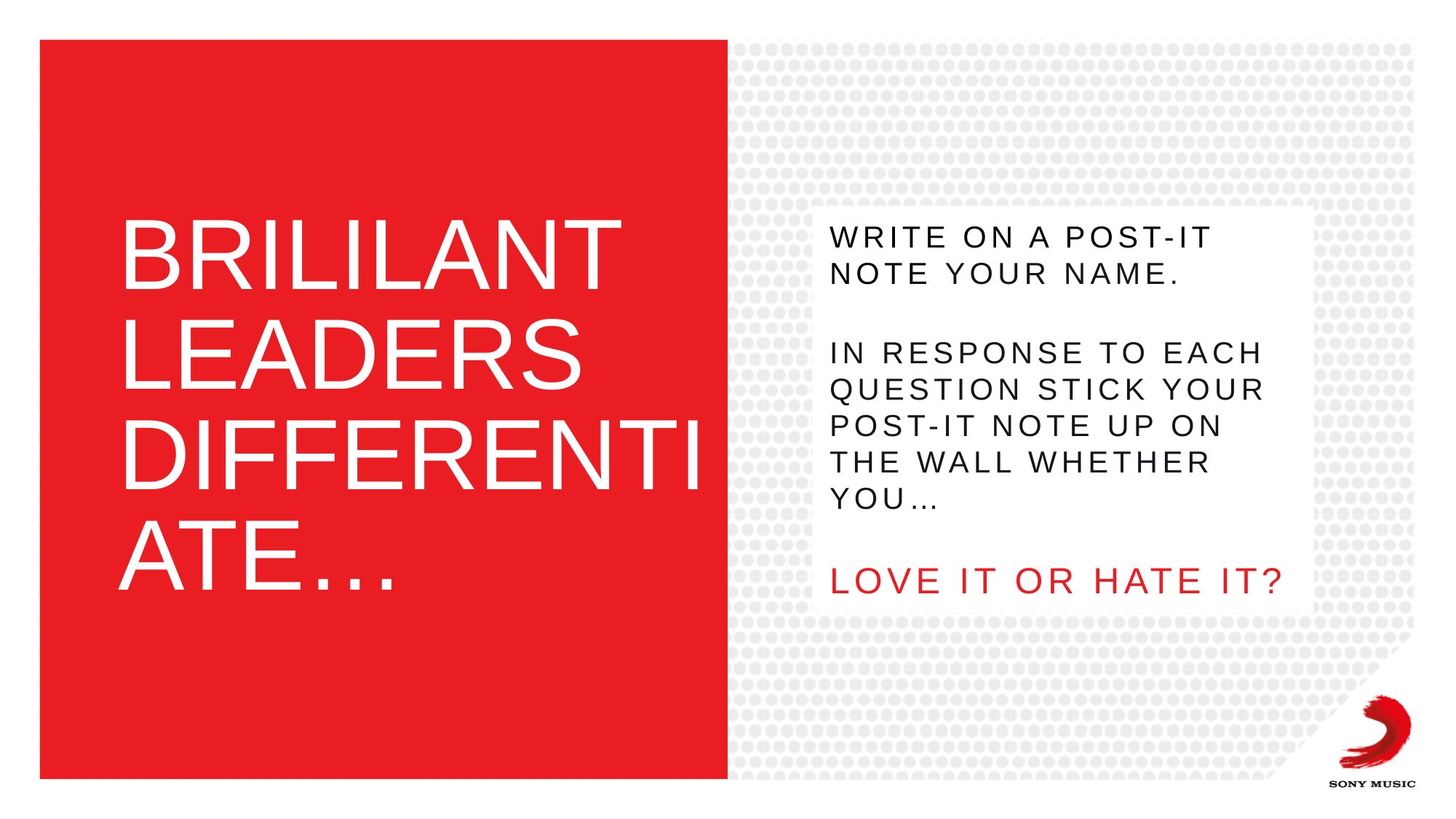

# BRILILANT LEADERS DIFFERENTIATE…
Write on a post-it note your name.
In response to each question stick your Post-it note up on the wall whether you…
LOVE IT OR HATE IT?